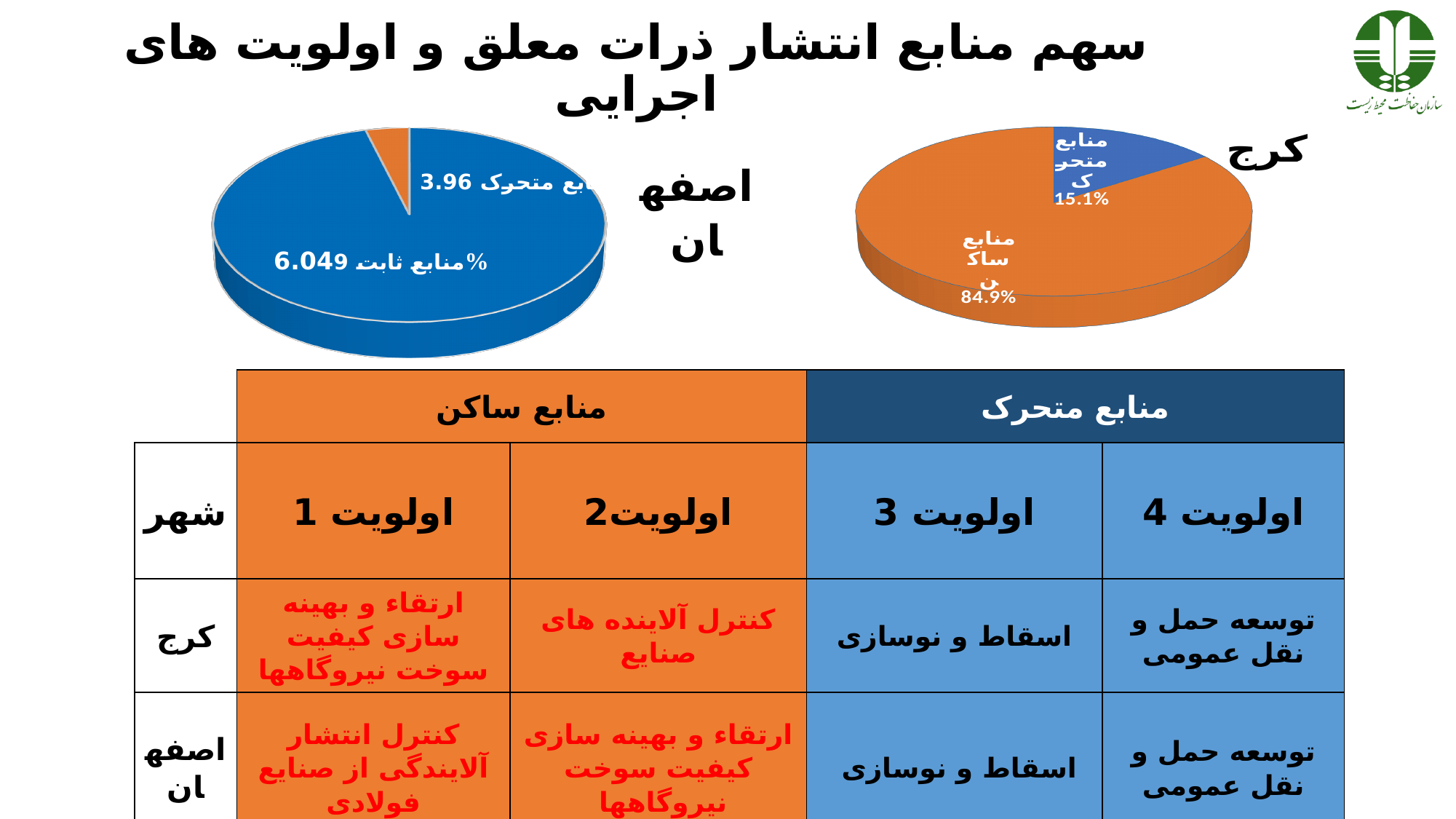

# سهم منابع انتشار ذرات معلق و اولویت های اجرایی

[unsupported chart]

[unsupported chart]

[unsupported chart]

اصفهان
|  | منابع ساکن |  | منابع متحرک |  |
| --- | --- | --- | --- | --- |
| شهر | اولویت 1 | اولویت2 | اولویت 3 | اولویت 4 |
| کرج | ارتقاء و بهینه سازی کیفیت سوخت نیروگاهها | کنترل آلاینده های صنایع | اسقاط و نوسازی | توسعه حمل و نقل عمومی |
| اصفهان | کنترل انتشار آلایندگی از صنایع فولادی | ارتقاء و بهینه سازی کیفیت سوخت نیروگاهها | اسقاط و نوسازی | توسعه حمل و نقل عمومی |
22